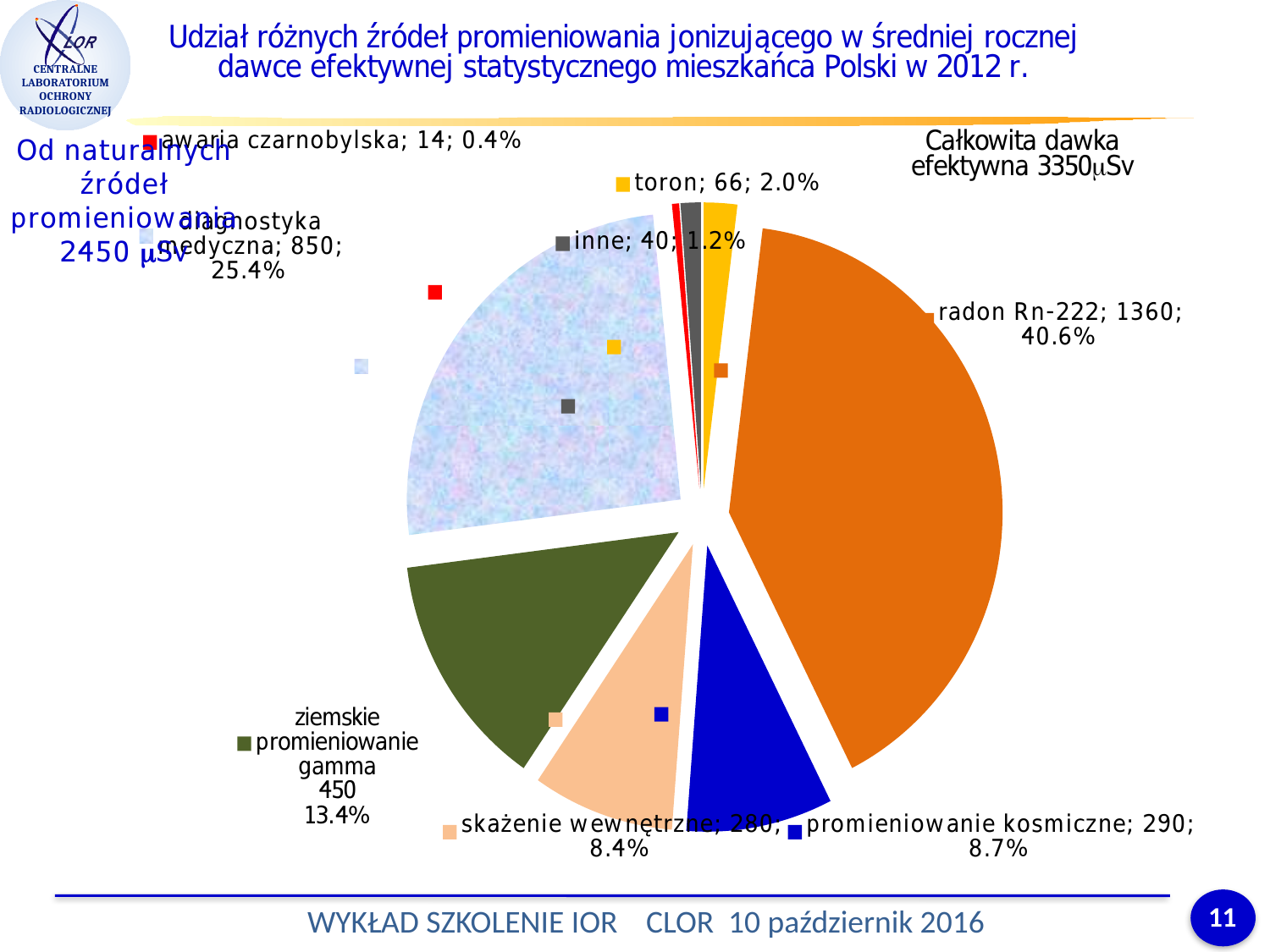

[unsupported chart]

Od naturalnych źródeł promieniowania 2450 μSv
11